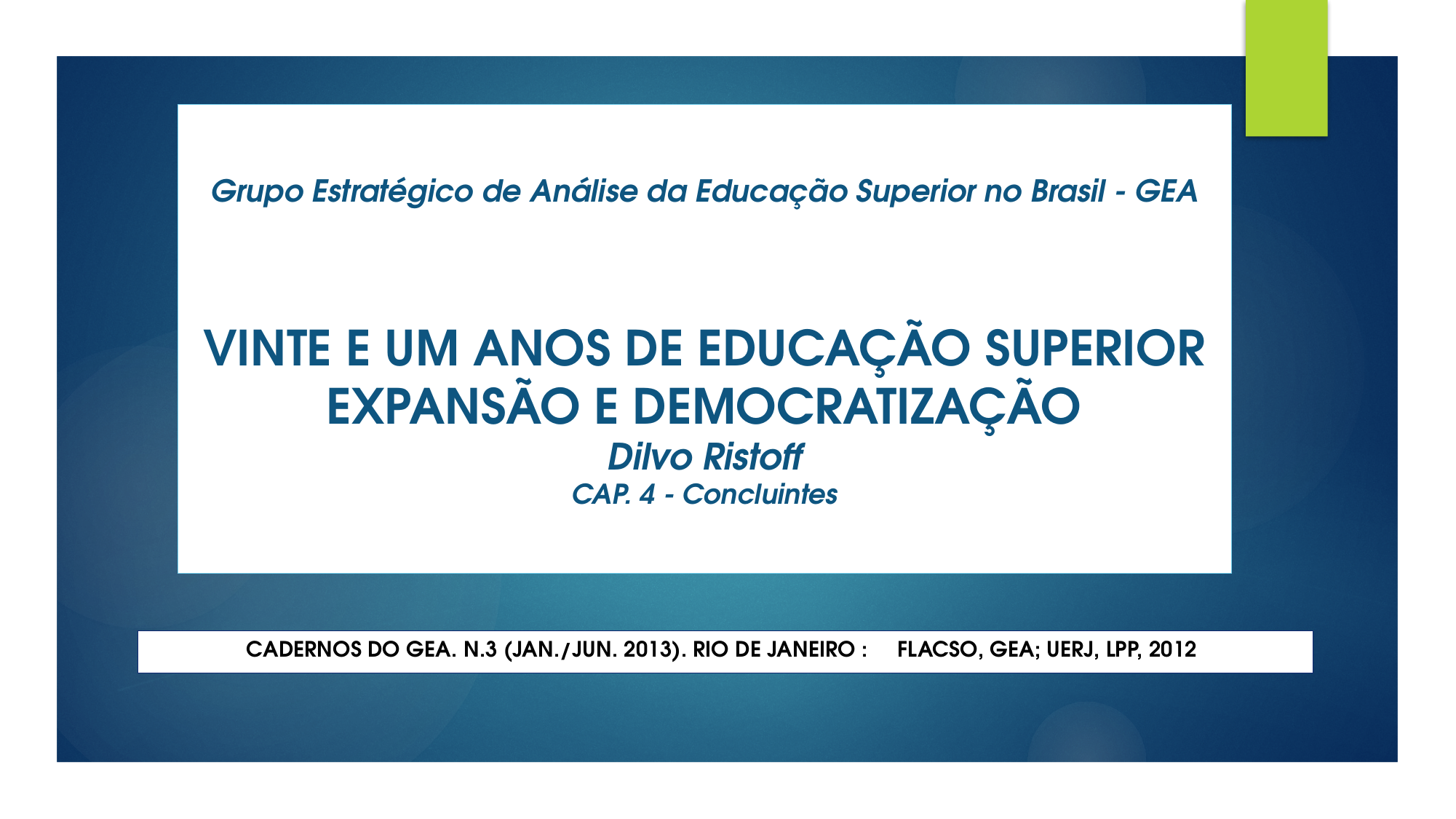

# Grupo Estratégico de Análise da Educação Superior no Brasil - GEA VINTE E UM ANOS DE EDUCAÇÃO SUPERIOR EXPANSÃO E DEMOCRATIZAÇÃO Dilvo Ristoff CAP. 4 - Concluintes
Cadernos do GEA. n.3 (jan./jun. 2013). Rio de Janeiro :     FLACSO, GEA; UERJ, LPP, 2012